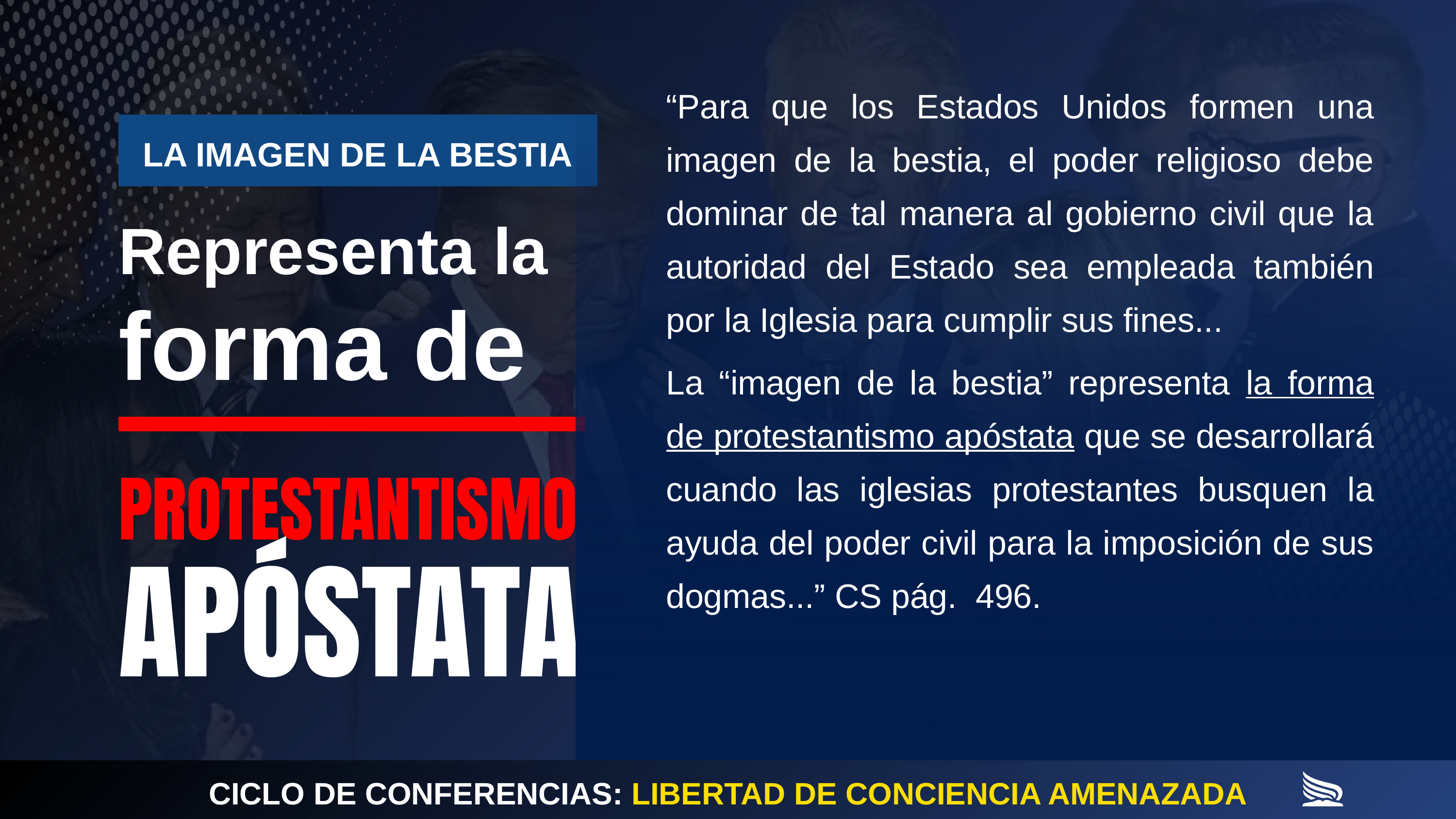

“Para que los Estados Unidos formen una imagen de la bestia, el poder religioso debe dominar de tal manera al gobierno civil que la autoridad del Estado sea empleada también por la Iglesia para cumplir sus fines...

La “imagen de la bestia” representa la forma de protestantismo apóstata que se desarrollará cuando las iglesias protestantes busquen la ayuda del poder civil para la imposición de sus dogmas...” CS pág.  496.

LA IMAGEN DE LA BESTIA
Representa la
forma de

PROTESTANTISMO
APÓSTATA

CICLO DE CONFERENCIAS: LIBERTAD DE CONCIENCIA AMENAZADA